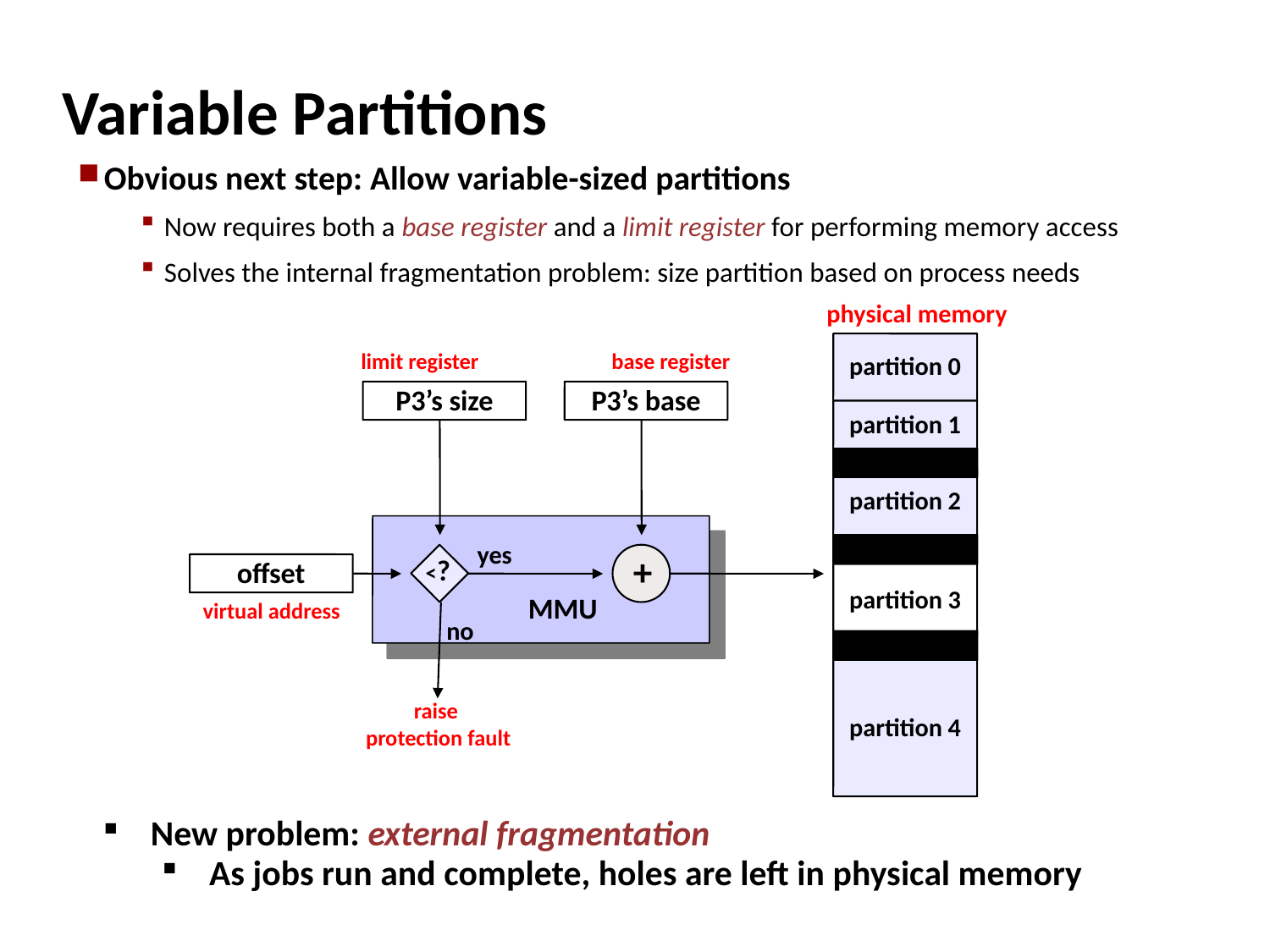

# Variable Partitions
Obvious next step: Allow variable-sized partitions
Now requires both a base register and a limit register for performing memory access
Solves the internal fragmentation problem: size partition based on process needs

physical memory

partition 0
limit register
base register

P3’s size

P3’s base

partition 1

partition 2

yes

+

offset
<?

partition 3

virtual address
MMU

no

partition 4
raise
 protection fault
New problem: external fragmentation
As jobs run and complete, holes are left in physical memory